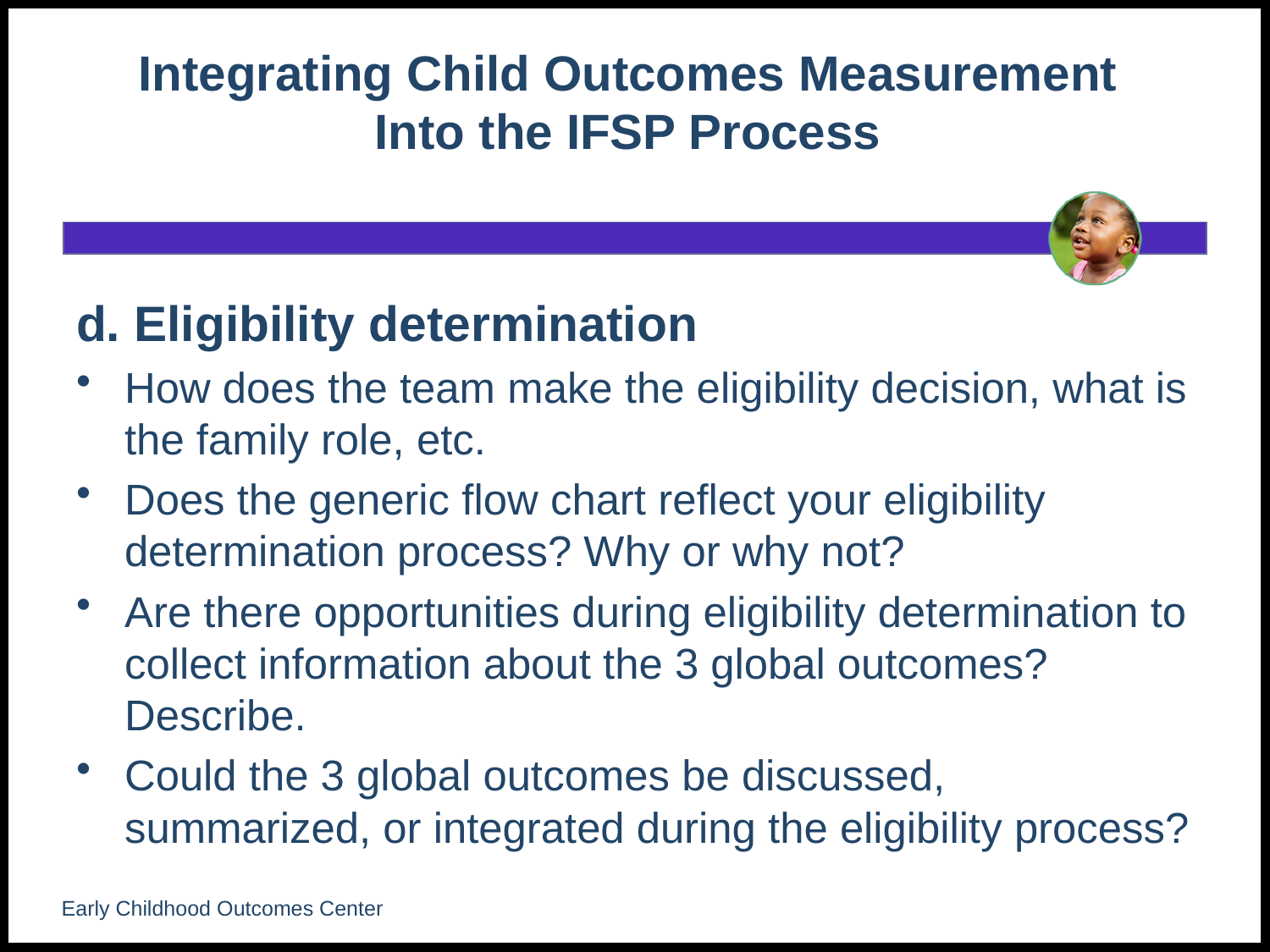

# Integrating Child Outcomes Measurement Into the IFSP Process
d. Eligibility determination
How does the team make the eligibility decision, what is the family role, etc.
Does the generic flow chart reflect your eligibility determination process? Why or why not?
Are there opportunities during eligibility determination to collect information about the 3 global outcomes? Describe.
Could the 3 global outcomes be discussed, summarized, or integrated during the eligibility process?

Early Childhood Outcomes Center